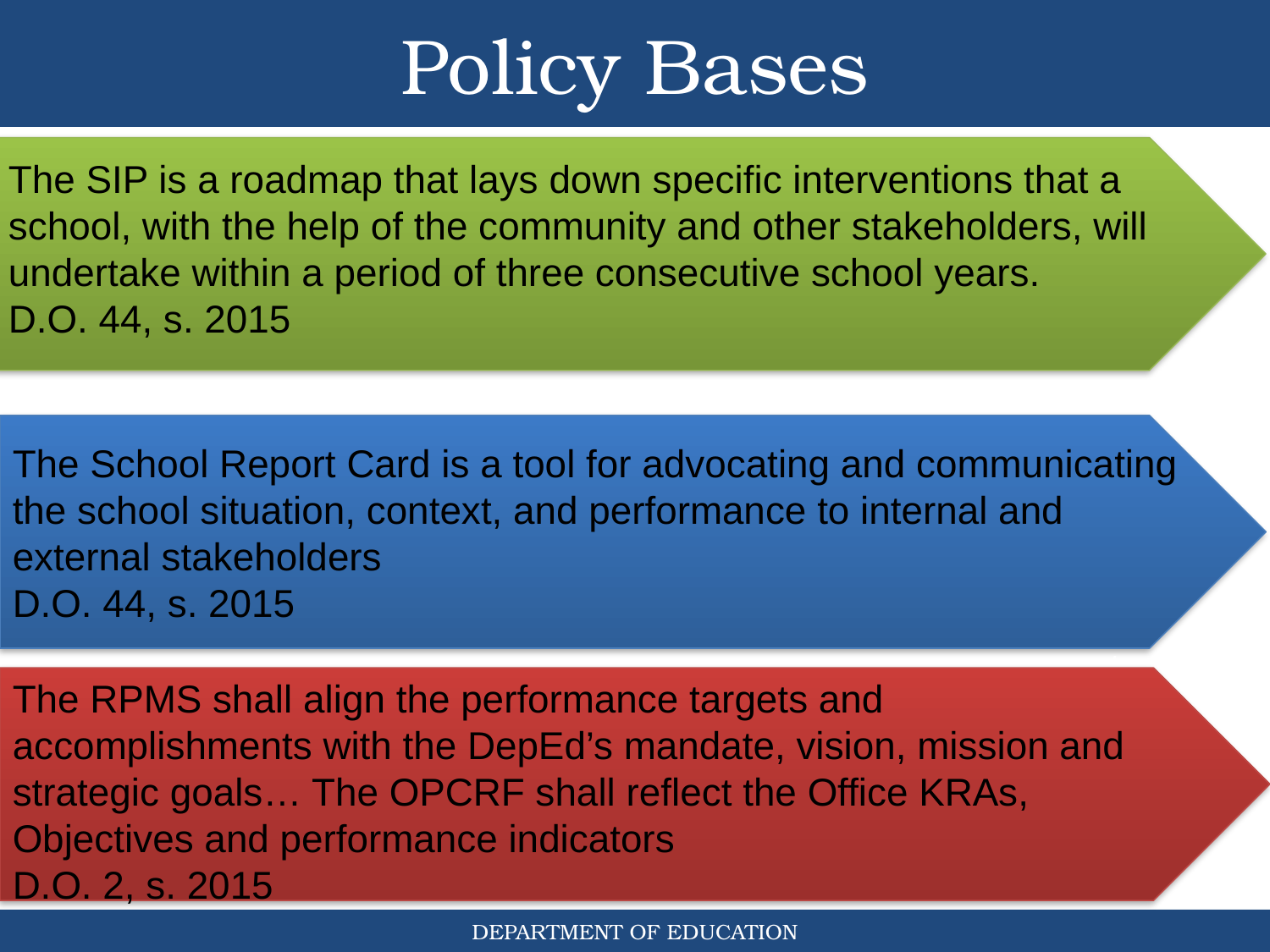

# Policy Bases

The SIP is a roadmap that lays down specific interventions that a school, with the help of the community and other stakeholders, will undertake within a period of three consecutive school years.
D.O. 44, s. 2015

The School Report Card is a tool for advocating and communicating the school situation, context, and performance to internal and external stakeholders
D.O. 44, s. 2015
4

The RPMS shall align the performance targets and accomplishments with the DepEd’s mandate, vision, mission and strategic goals… The OPCRF shall reflect the Office KRAs, Objectives and performance indicators
D.O. 2, s. 2015